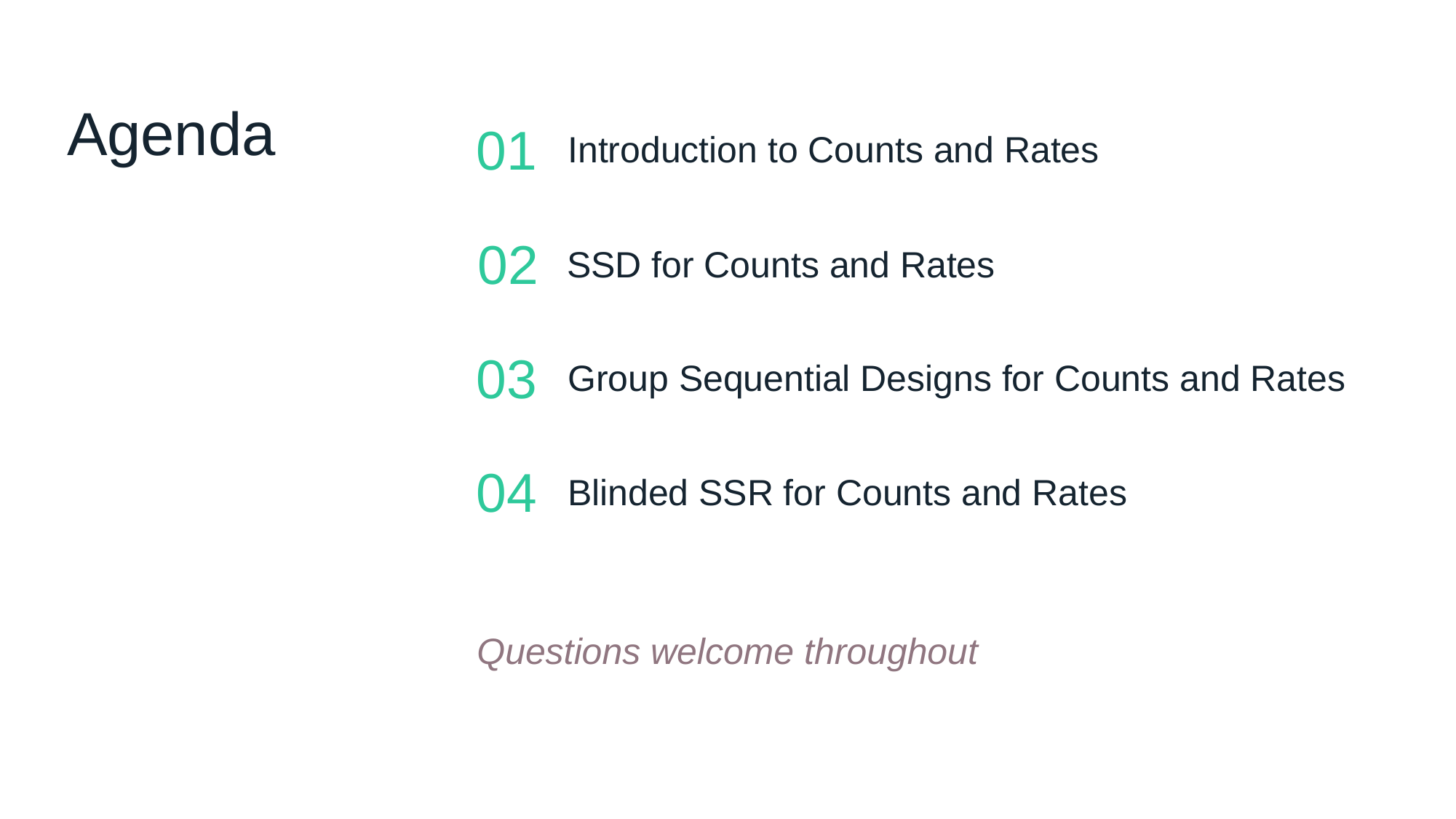

Agenda
01
Introduction to Counts and Rates
02
SSD for Counts and Rates
03
Group Sequential Designs for Counts and Rates
04
Blinded SSR for Counts and Rates
Questions welcome throughout